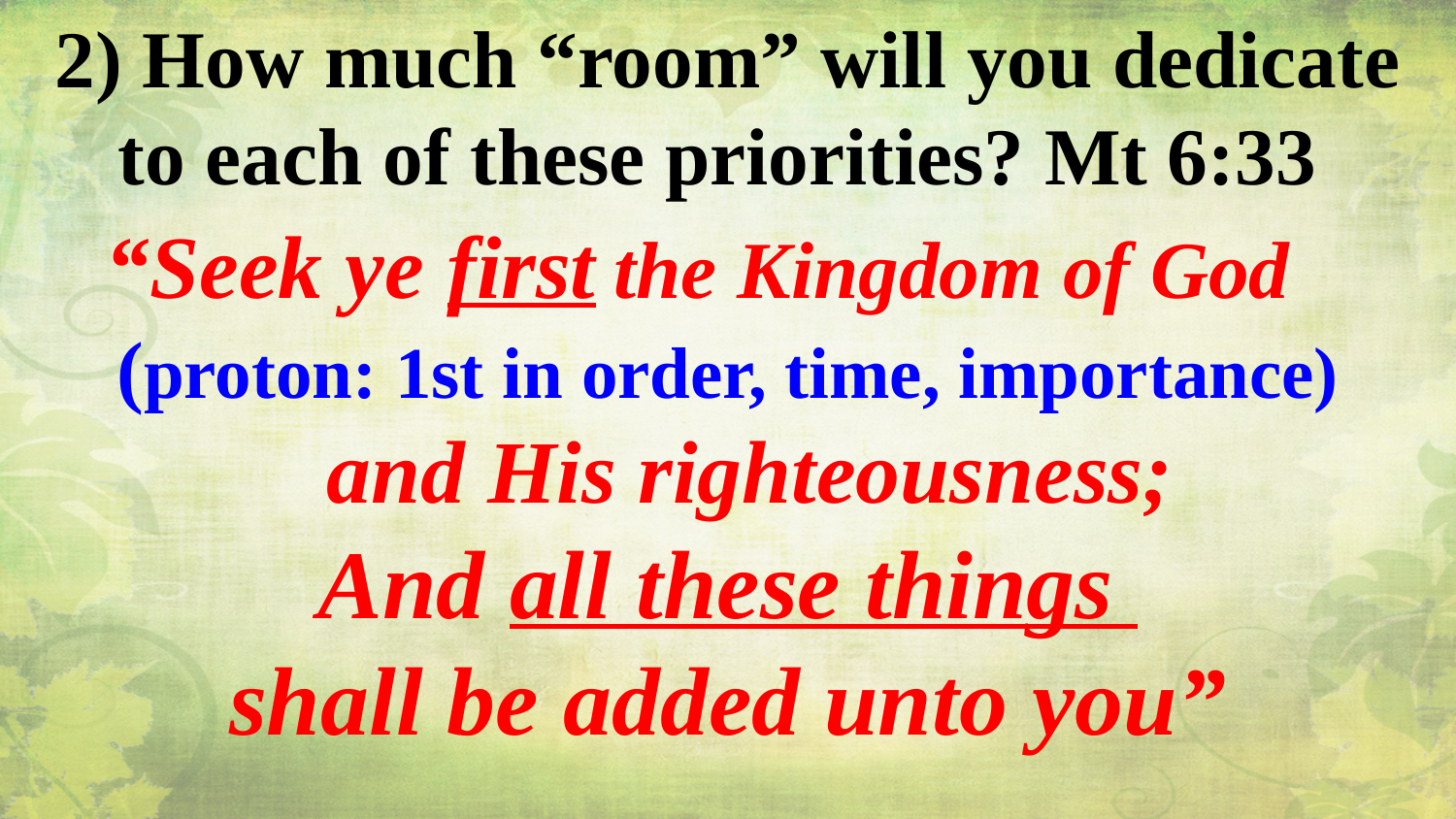

2) How much “room” will you dedicate to each of these priorities? Mt 6:33
    “Seek ye first the Kingdom of God
(proton: 1st in order, time, importance)
              and His righteousness;
And all these things
shall be added unto you”